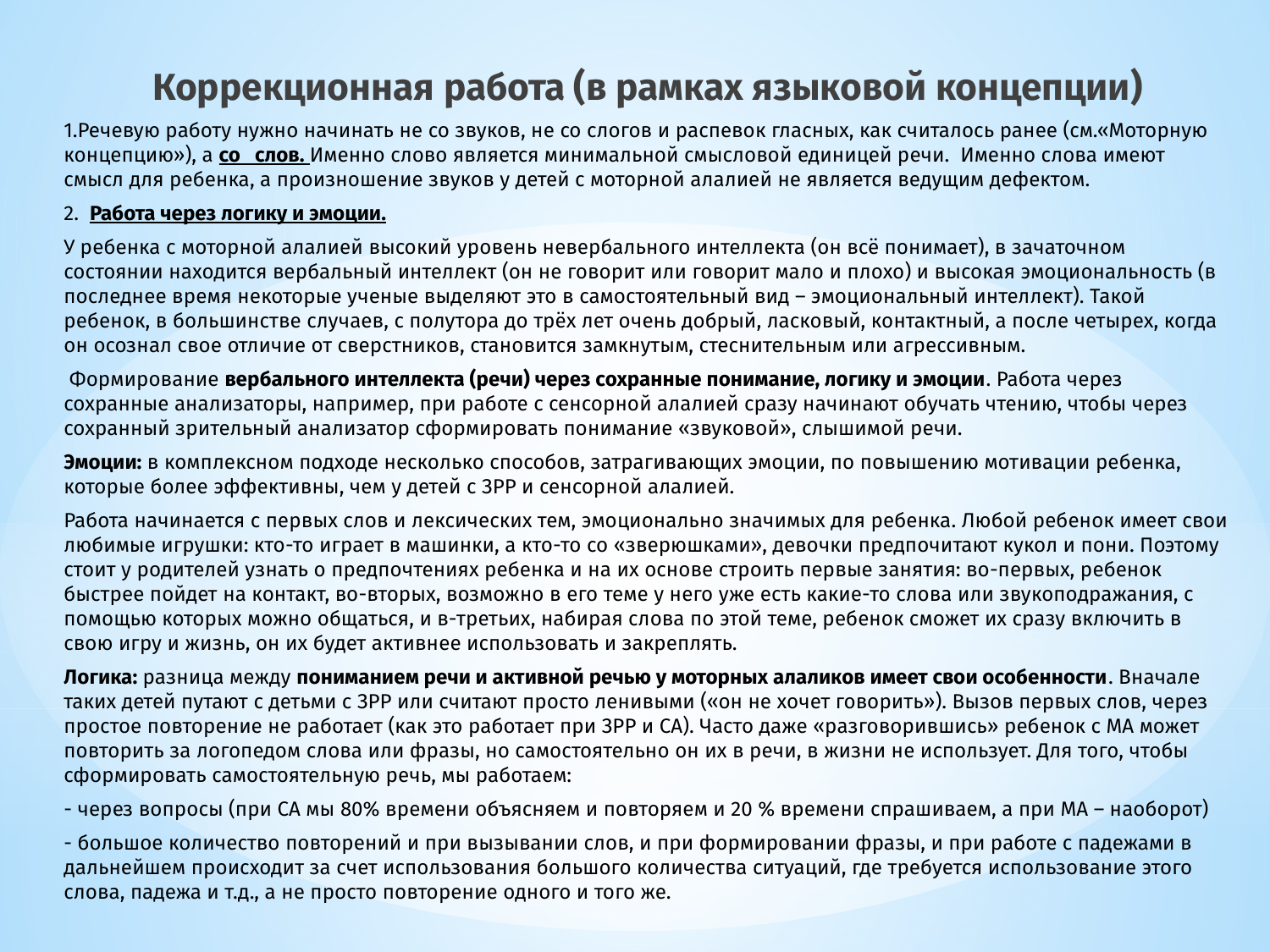

Коррекционная работа (в рамках языковой концепции)
1.Речевую работу нужно начинать не со звуков, не со слогов и распевок гласных, как считалось ранее (см.«Моторную концепцию»), а со   слов. Именно слово является минимальной смысловой единицей речи.  Именно слова имеют смысл для ребенка, а произношение звуков у детей с моторной алалией не является ведущим дефектом.
2.  Работа через логику и эмоции.
У ребенка с моторной алалией высокий уровень невербального интеллекта (он всё понимает), в зачаточном состоянии находится вербальный интеллект (он не говорит или говорит мало и плохо) и высокая эмоциональность (в последнее время некоторые ученые выделяют это в самостоятельный вид – эмоциональный интеллект). Такой ребенок, в большинстве случаев, с полутора до трёх лет очень добрый, ласковый, контактный, а после четырех, когда он осознал свое отличие от сверстников, становится замкнутым, стеснительным или агрессивным.
 Формирование вербального интеллекта (речи) через сохранные понимание, логику и эмоции. Работа через сохранные анализаторы, например, при работе с сенсорной алалией сразу начинают обучать чтению, чтобы через сохранный зрительный анализатор сформировать понимание «звуковой», слышимой речи.
Эмоции: в комплексном подходе несколько способов, затрагивающих эмоции, по повышению мотивации ребенка, которые более эффективны, чем у детей с ЗРР и сенсорной алалией.
Работа начинается с первых слов и лексических тем, эмоционально значимых для ребенка. Любой ребенок имеет свои любимые игрушки: кто-то играет в машинки, а кто-то со «зверюшками», девочки предпочитают кукол и пони. Поэтому стоит у родителей узнать о предпочтениях ребенка и на их основе строить первые занятия: во-первых, ребенок быстрее пойдет на контакт, во-вторых, возможно в его теме у него уже есть какие-то слова или звукоподражания, с помощью которых можно общаться, и в-третьих, набирая слова по этой теме, ребенок сможет их сразу включить в свою игру и жизнь, он их будет активнее использовать и закреплять.
Логика: разница между пониманием речи и активной речью у моторных алаликов имеет свои особенности. Вначале таких детей путают с детьми с ЗРР или считают просто ленивыми («он не хочет говорить»). Вызов первых слов, через простое повторение не работает (как это работает при ЗРР и СА). Часто даже «разговорившись» ребенок с МА может повторить за логопедом слова или фразы, но самостоятельно он их в речи, в жизни не использует. Для того, чтобы сформировать самостоятельную речь, мы работаем:
- через вопросы (при СА мы 80% времени объясняем и повторяем и 20 % времени спрашиваем, а при МА – наоборот)
- большое количество повторений и при вызывании слов, и при формировании фразы, и при работе с падежами в дальнейшем происходит за счет использования большого количества ситуаций, где требуется использование этого слова, падежа и т.д., а не просто повторение одного и того же.